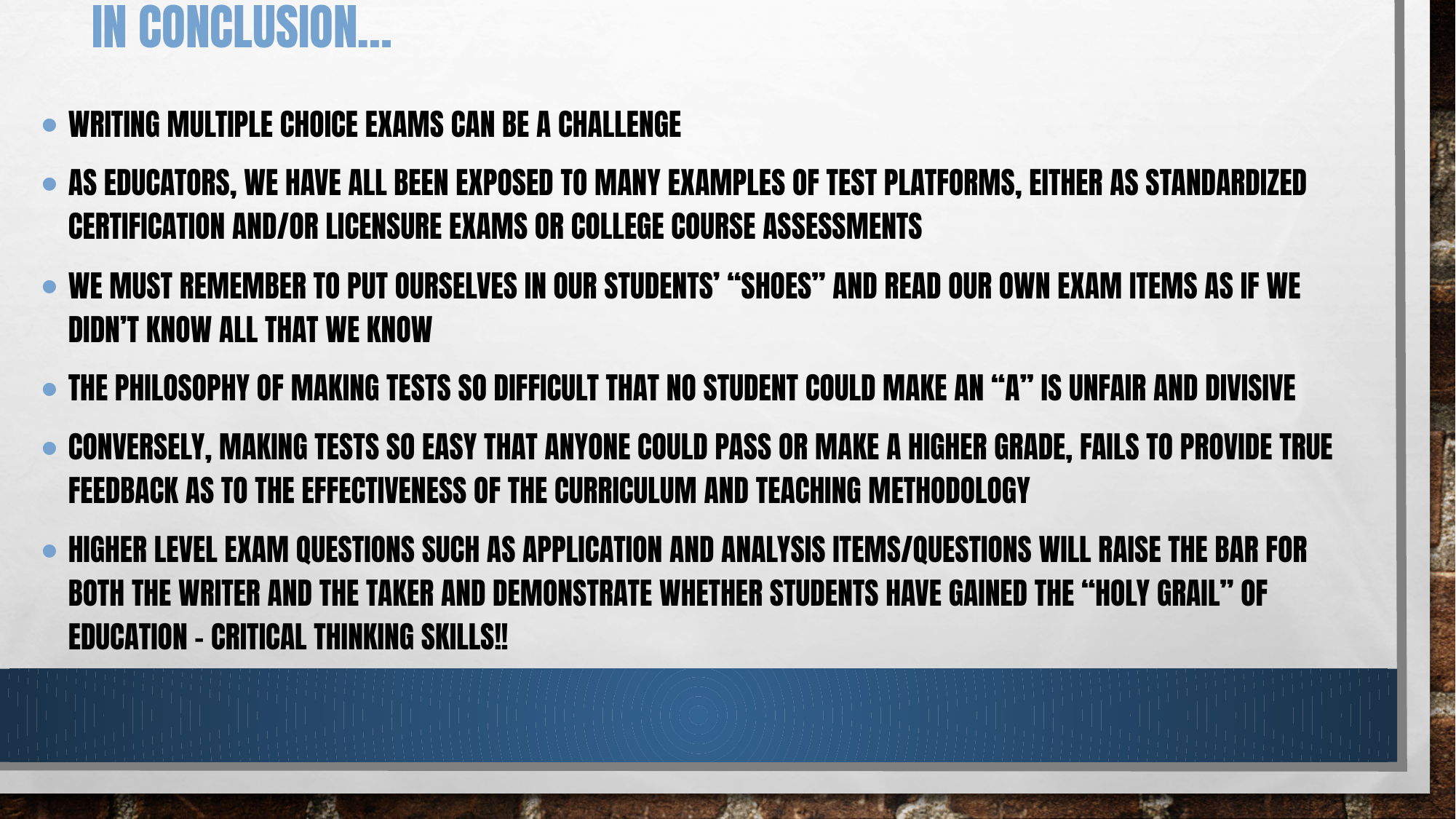

# In conclusion…
Writing multiple choice exams can be a challenge
As educators, we have all been exposed to many examples of test platforms, either as standardized certification and/or licensure exams or college course assessments
We must remember to put ourselves in our students’ “shoes” and read our own exam items as if we didn’t know all that we know
The philosophy of making tests so difficult that no student could make an “A” is unfair and divisive
Conversely, making tests so easy that anyone could pass or make a higher grade, fails to provide true feedback as to the effectiveness of the curriculum and teaching methodology
Higher level exam questions such as application and analysis items/questions will raise the bar for both the writer and the taker and demonstrate whether students have gained the “Holy Grail” of education – CRITICAL THINKING SKILLS!!